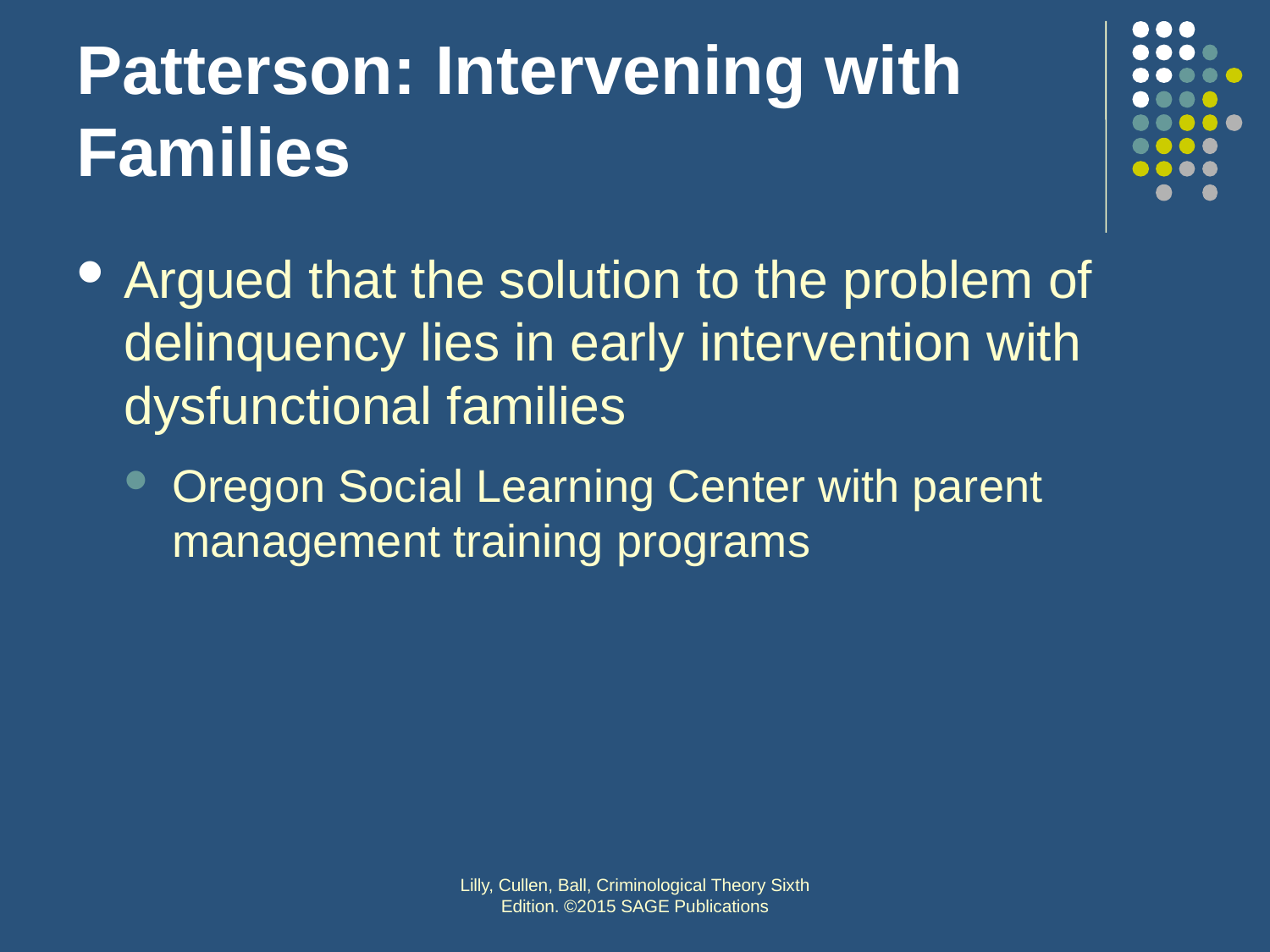

# Patterson: Intervening with Families
Argued that the solution to the problem of delinquency lies in early intervention with dysfunctional families

Oregon Social Learning Center with parent management training programs

Lilly, Cullen, Ball, Criminological Theory Sixth Edition. ©2015 SAGE Publications